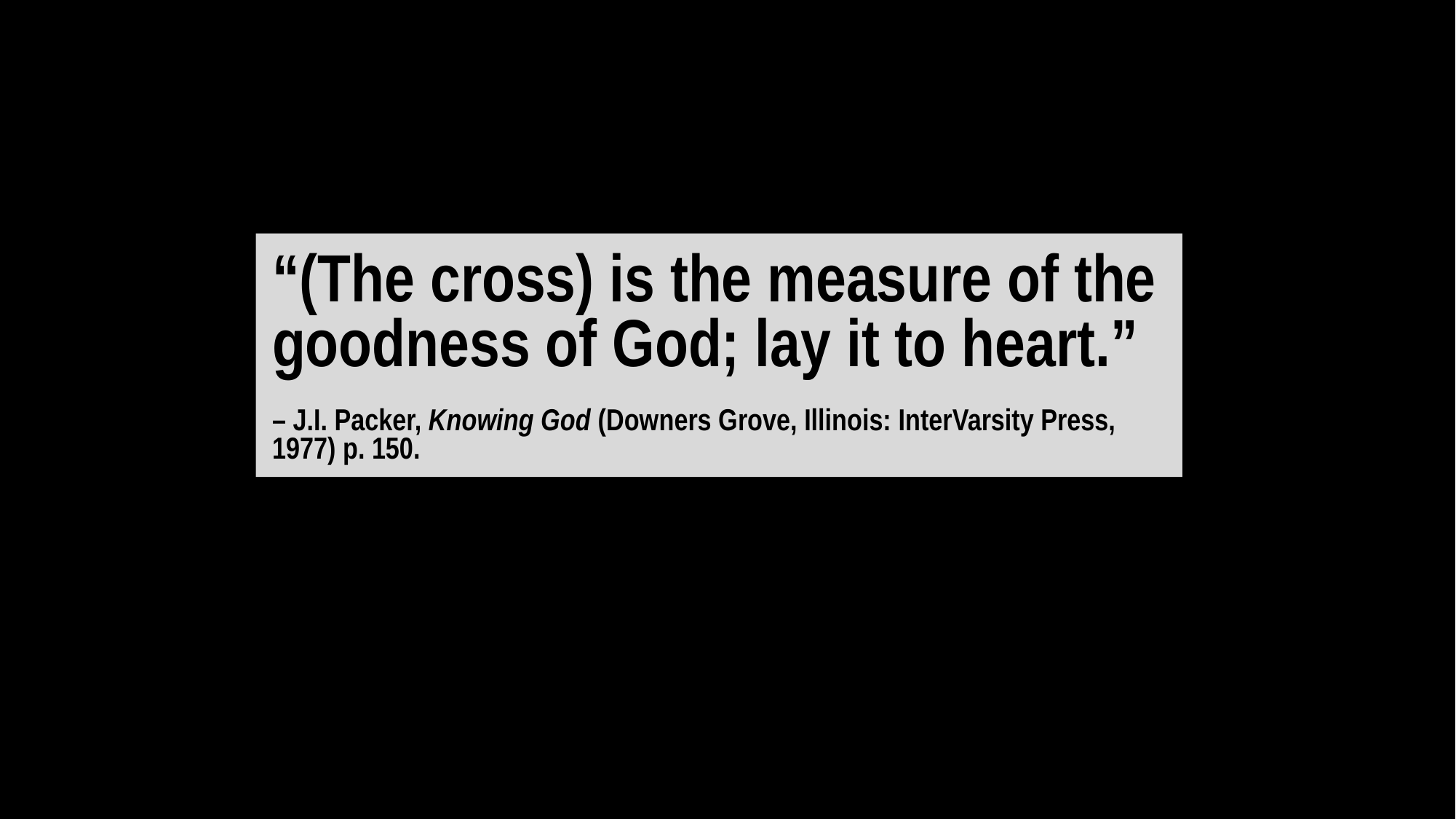

“(The cross) is the measure of the goodness of God; lay it to heart.”
– J.I. Packer, Knowing God (Downers Grove, Illinois: InterVarsity Press, 1977) p. 150.